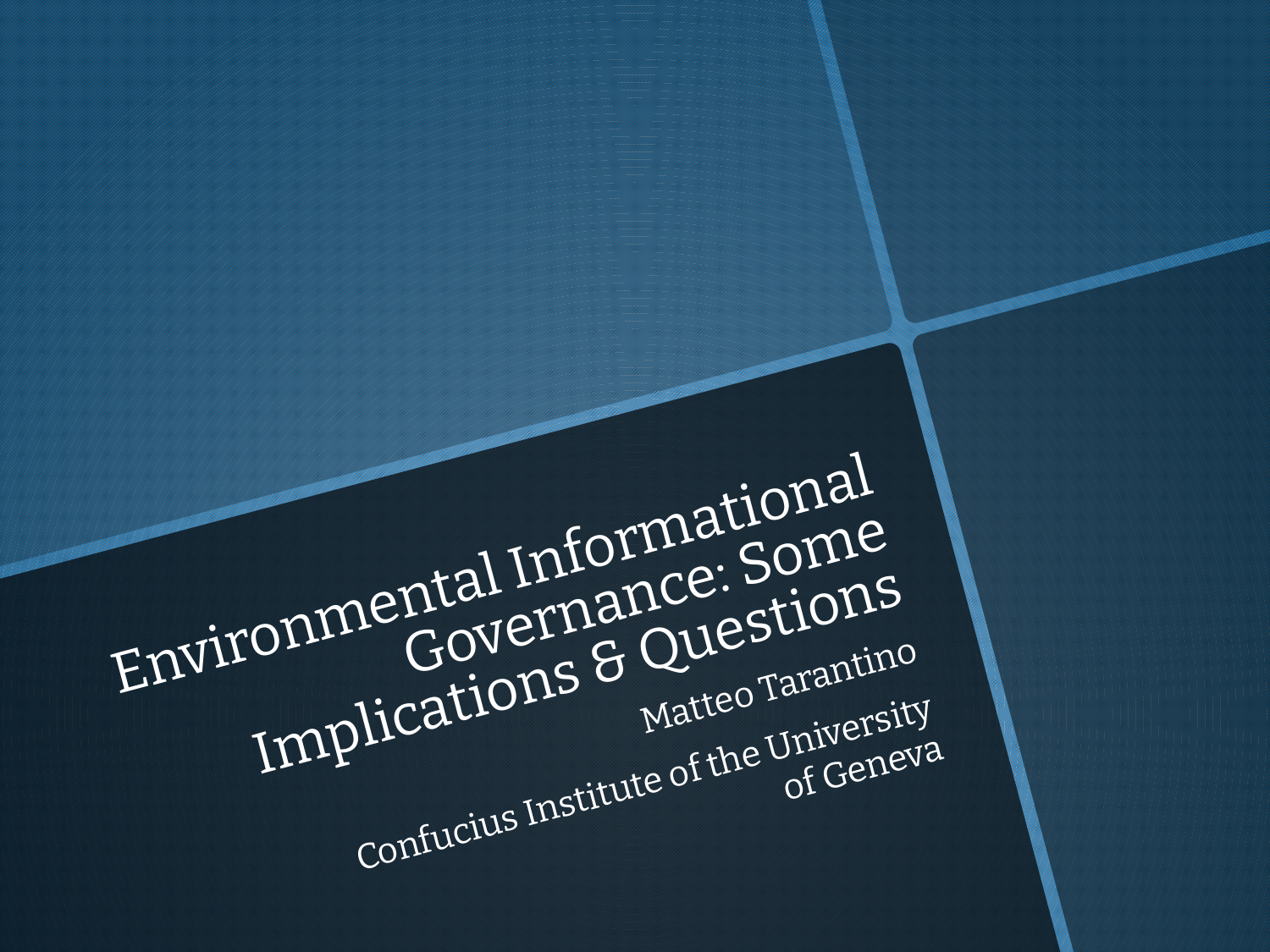

# Environmental Informational Governance: Some Implications & Questions
Matteo Tarantino
Confucius Institute of the University of Geneva